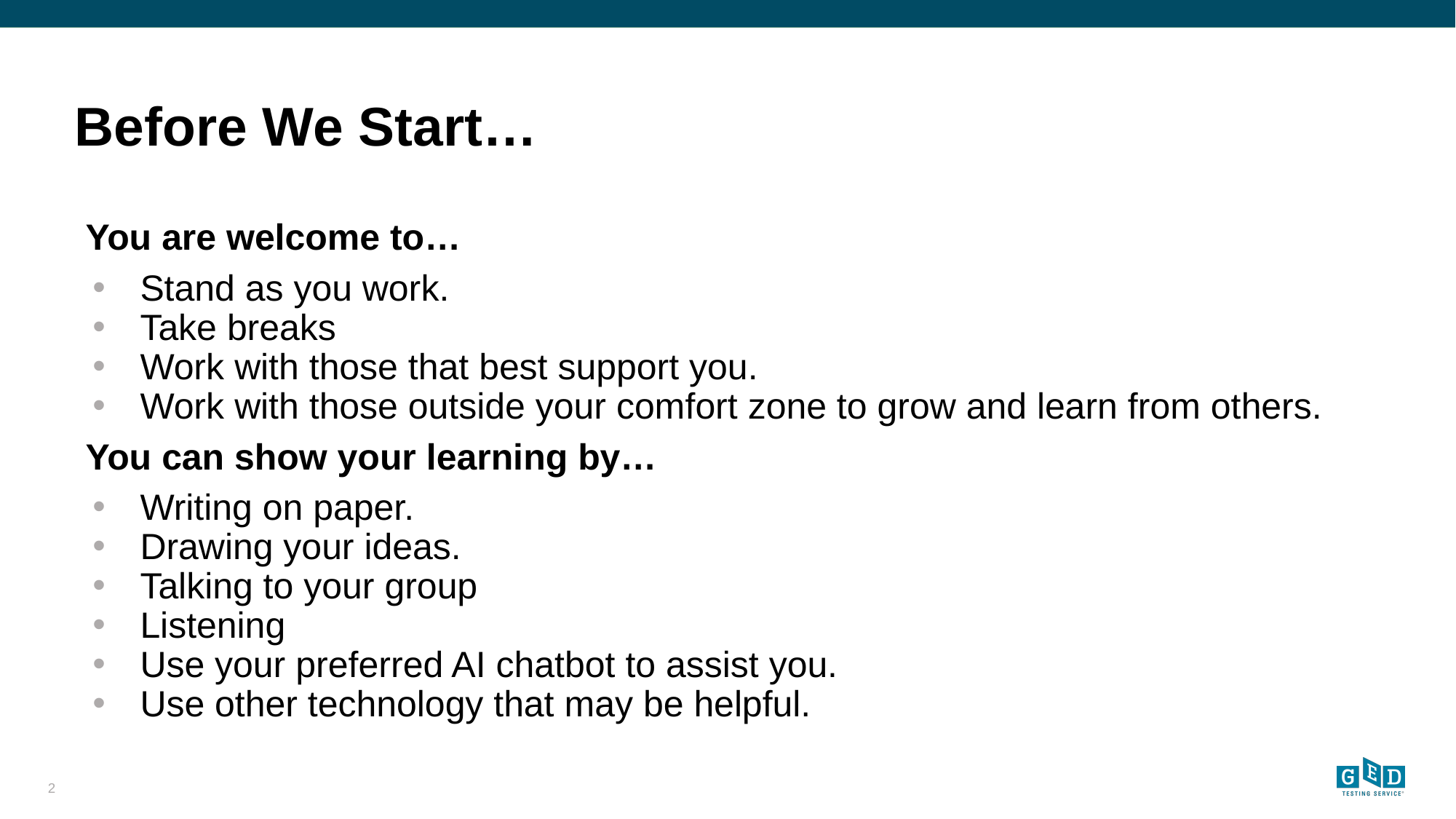

# Before We Start…
You are welcome to…
Stand as you work.
Take breaks
Work with those that best support you.
Work with those outside your comfort zone to grow and learn from others.
You can show your learning by…
Writing on paper.
Drawing your ideas.
Talking to your group
Listening
Use your preferred AI chatbot to assist you.
Use other technology that may be helpful.
2